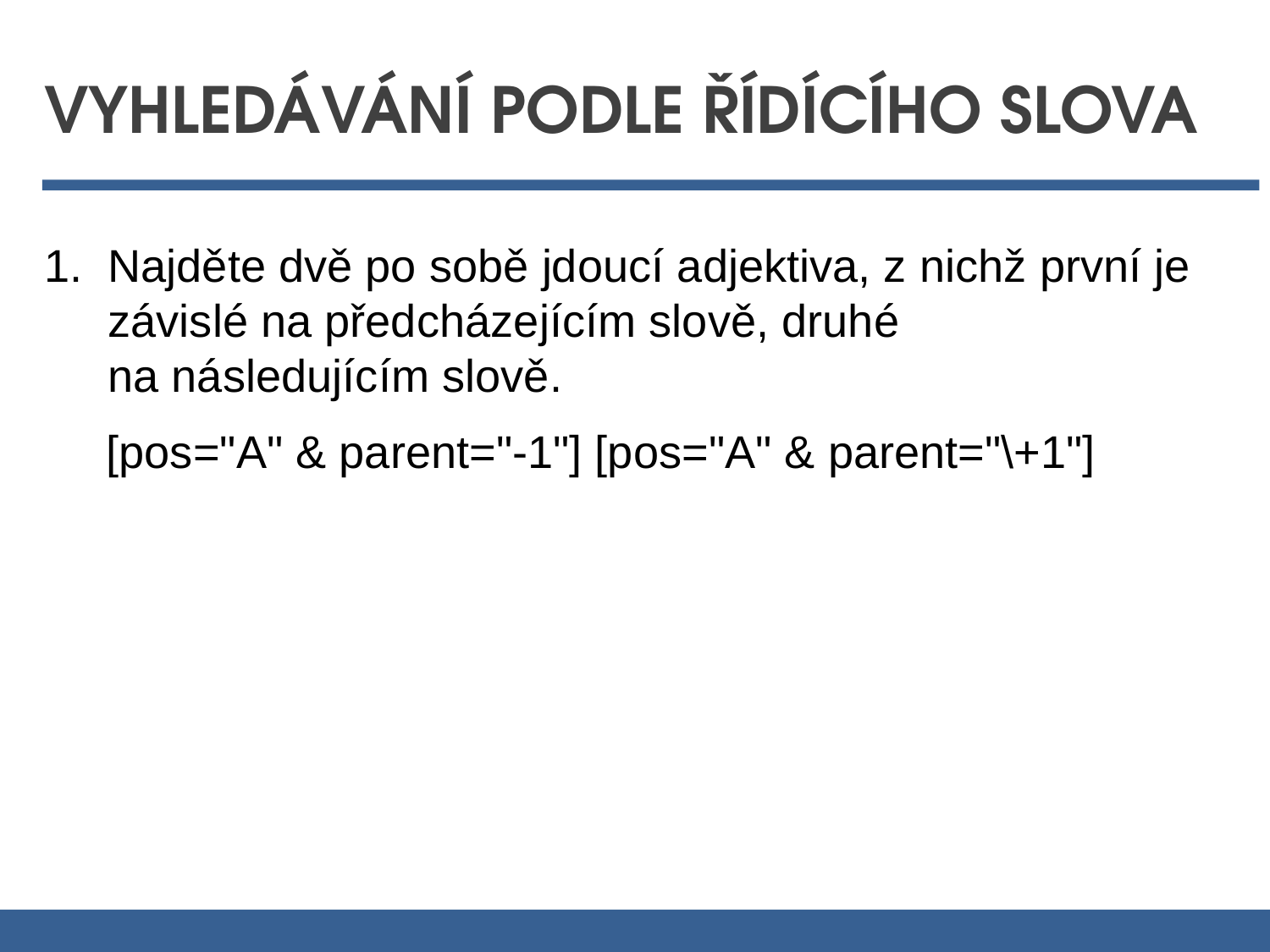

Vyhledávání podle řídícího slova

Najděte dvě po sobě jdoucí adjektiva, z nichž první je závislé na předcházejícím slově, druhé
na následujícím slově.
[pos="A" & parent="-1"] [pos="A" & parent="\+1"]